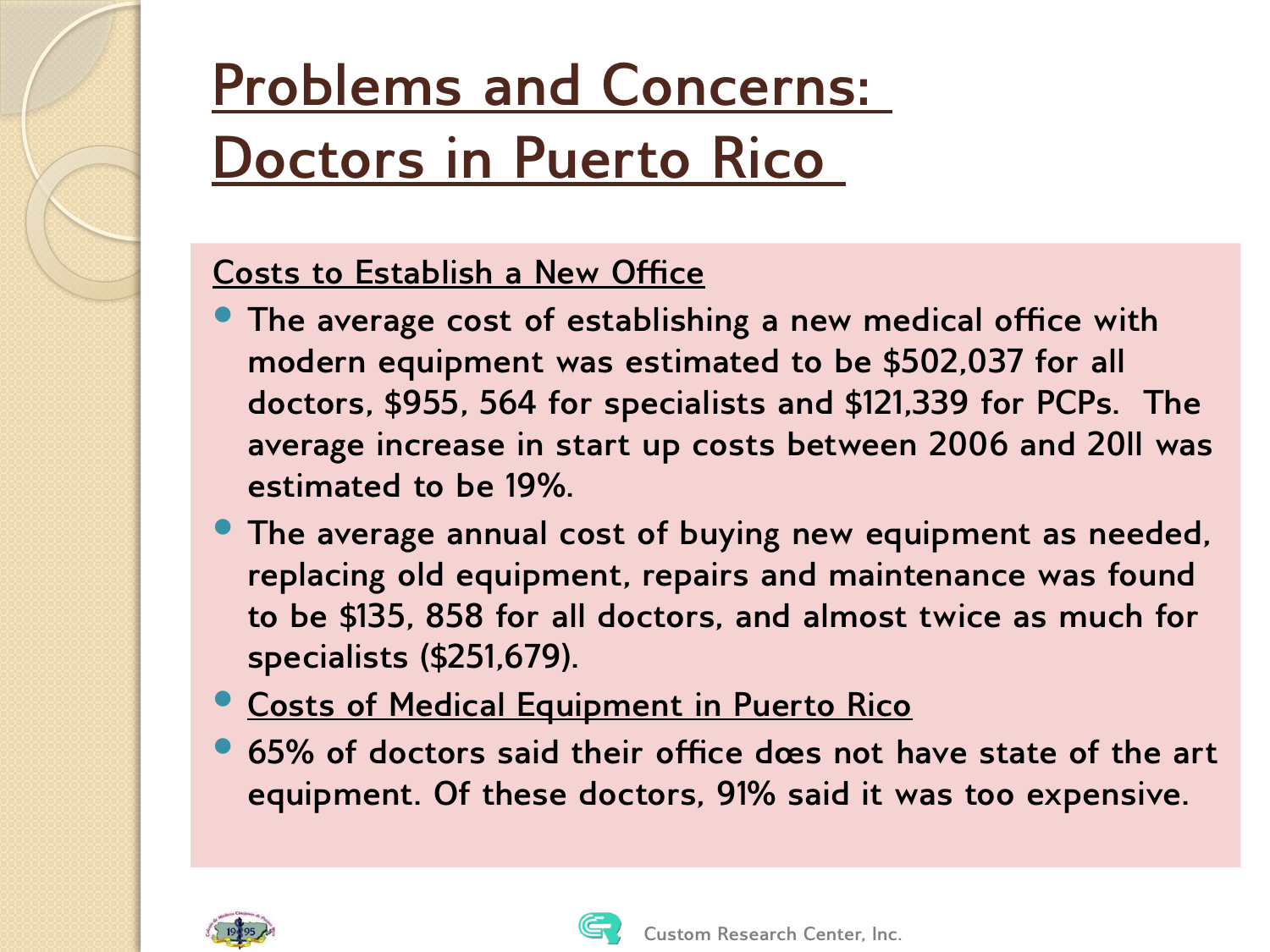

# Problems and Concerns: Doctors in Puerto Rico
Costs to Establish a New Office
The average cost of establishing a new medical office with modern equipment was estimated to be $502,037 for all doctors, $955, 564 for specialists and $121,339 for PCPs.  The average increase in start up costs between 2006 and 20ll was estimated to be 19%.
The average annual cost of buying new equipment as needed, replacing old equipment, repairs and maintenance was found to be $135, 858 for all doctors, and almost twice as much for specialists ($251,679).
Costs of Medical Equipment in Puerto Rico
65% of doctors said their office does not have state of the art equipment. Of these doctors, 91% said it was too expensive.